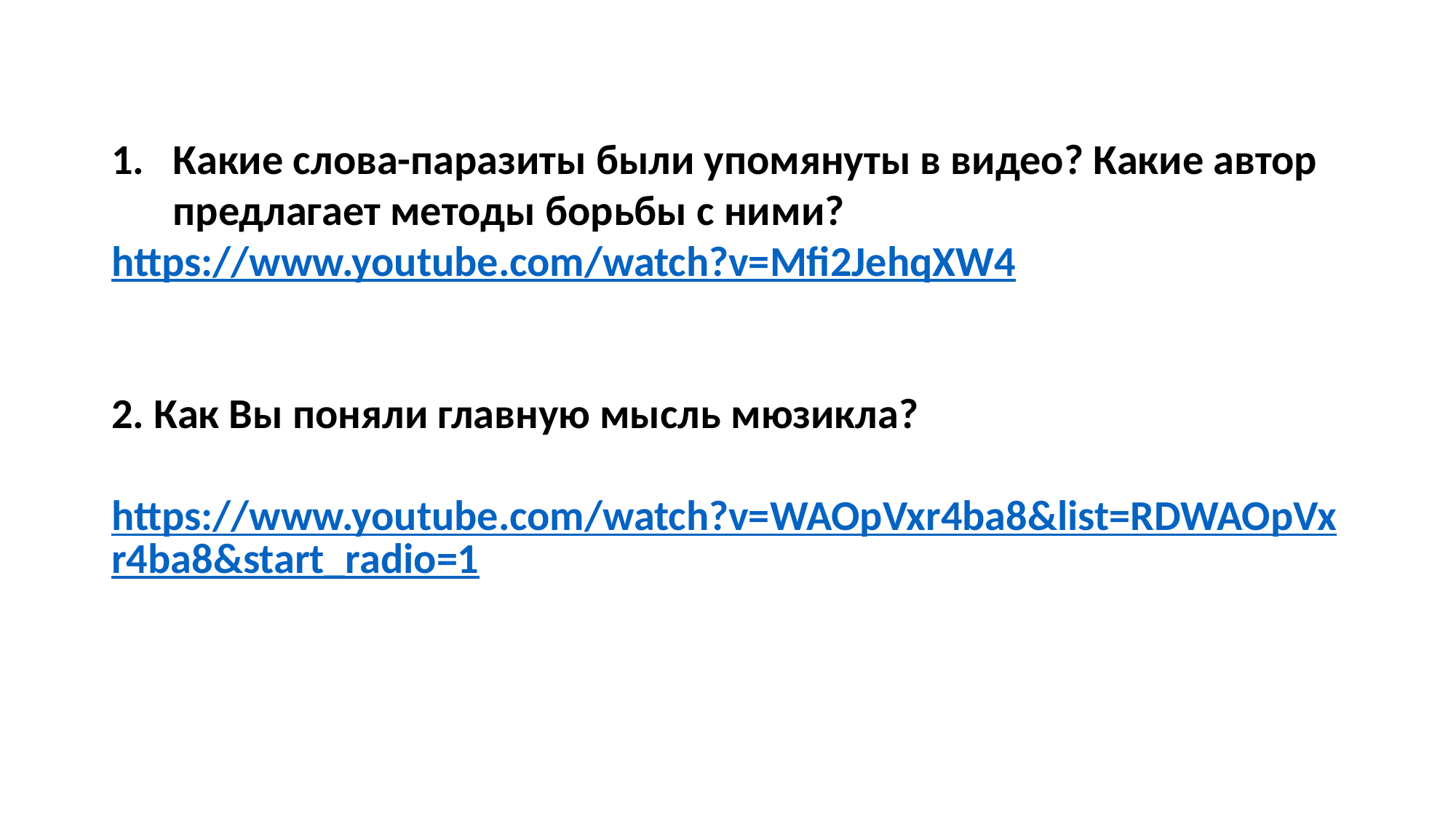

Какие слова-паразиты были упомянуты в видео? Какие автор предлагает методы борьбы с ними?
https://www.youtube.com/watch?v=Mfi2JehqXW4

2. Как Вы поняли главную мысль мюзикла?

https://www.youtube.com/watch?v=WAOpVxr4ba8&list=RDWAOpVxr4ba8&start_radio=1